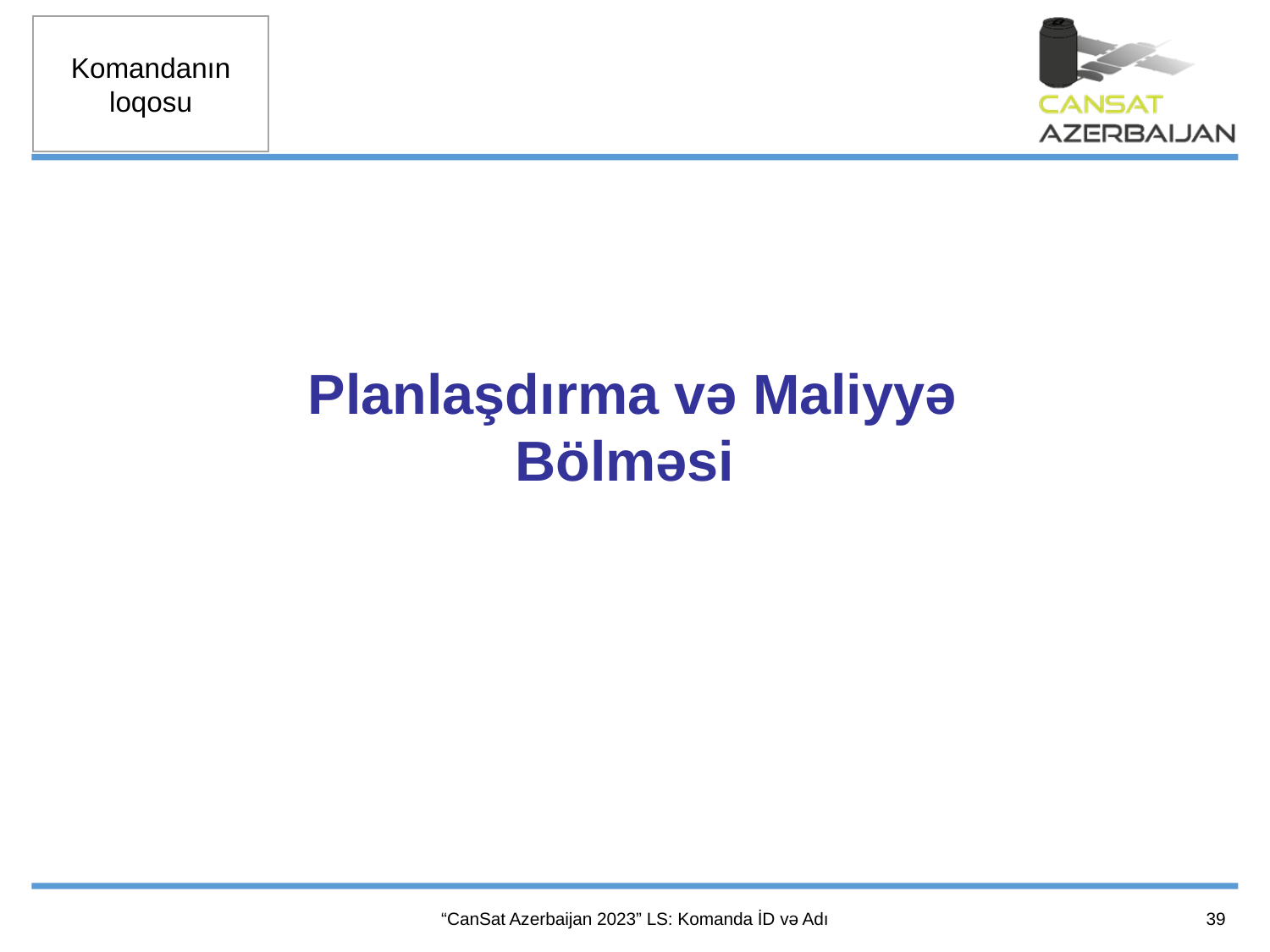

Planlaşdırma və Maliyyə
Bölməsi
39
“CanSat Azerbaijan 2023” LS: Komanda İD və Adı